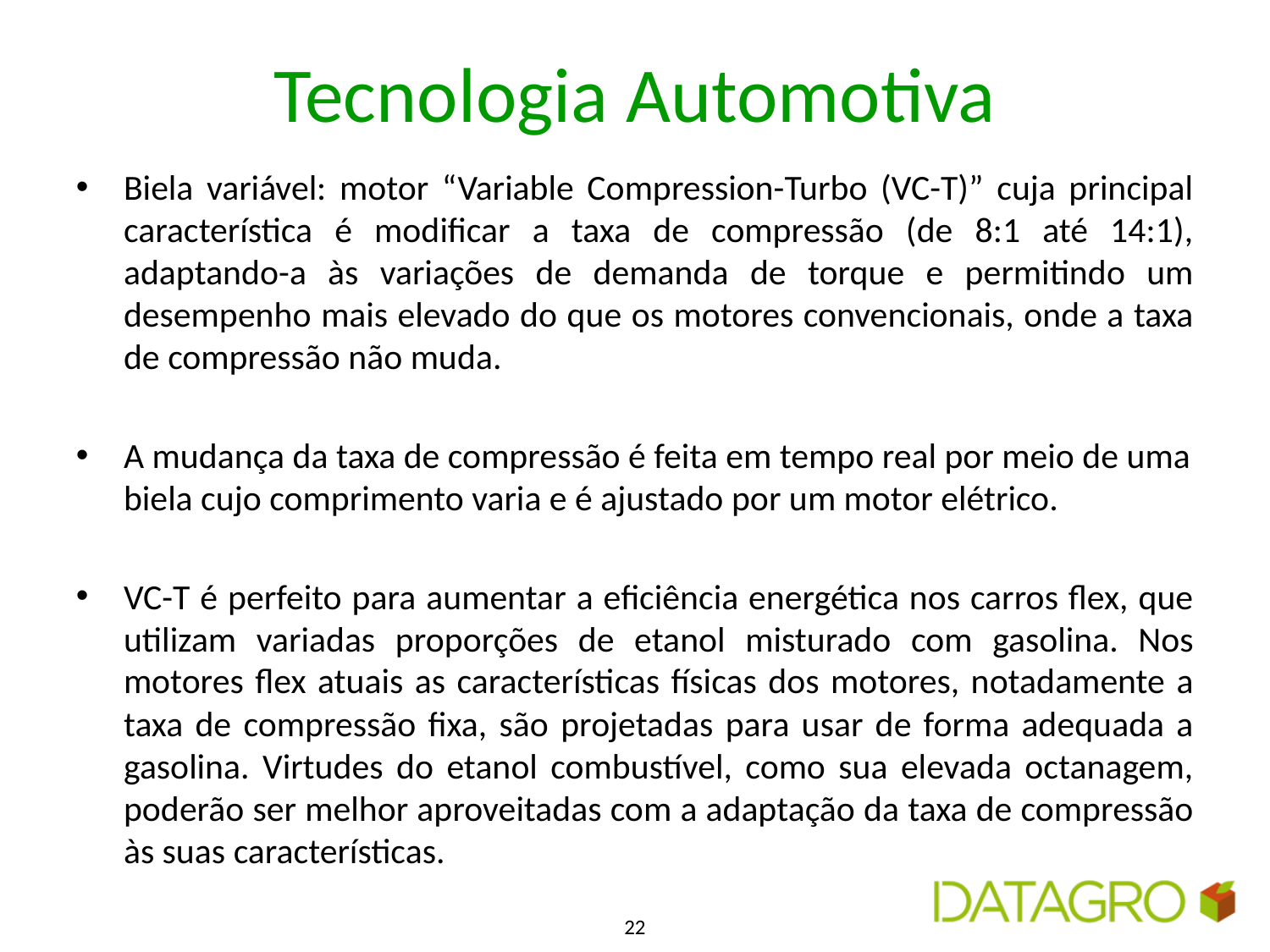

# Tecnologia Automotiva
Biela variável: motor “Variable Compression-Turbo (VC-T)” cuja principal característica é modificar a taxa de compressão (de 8:1 até 14:1), adaptando-a às variações de demanda de torque e permitindo um desempenho mais elevado do que os motores convencionais, onde a taxa de compressão não muda.

A mudança da taxa de compressão é feita em tempo real por meio de uma biela cujo comprimento varia e é ajustado por um motor elétrico.

VC-T é perfeito para aumentar a eficiência energética nos carros flex, que utilizam variadas proporções de etanol misturado com gasolina. Nos motores flex atuais as características físicas dos motores, notadamente a taxa de compressão fixa, são projetadas para usar de forma adequada a gasolina. Virtudes do etanol combustível, como sua elevada octanagem, poderão ser melhor aproveitadas com a adaptação da taxa de compressão às suas características.
22